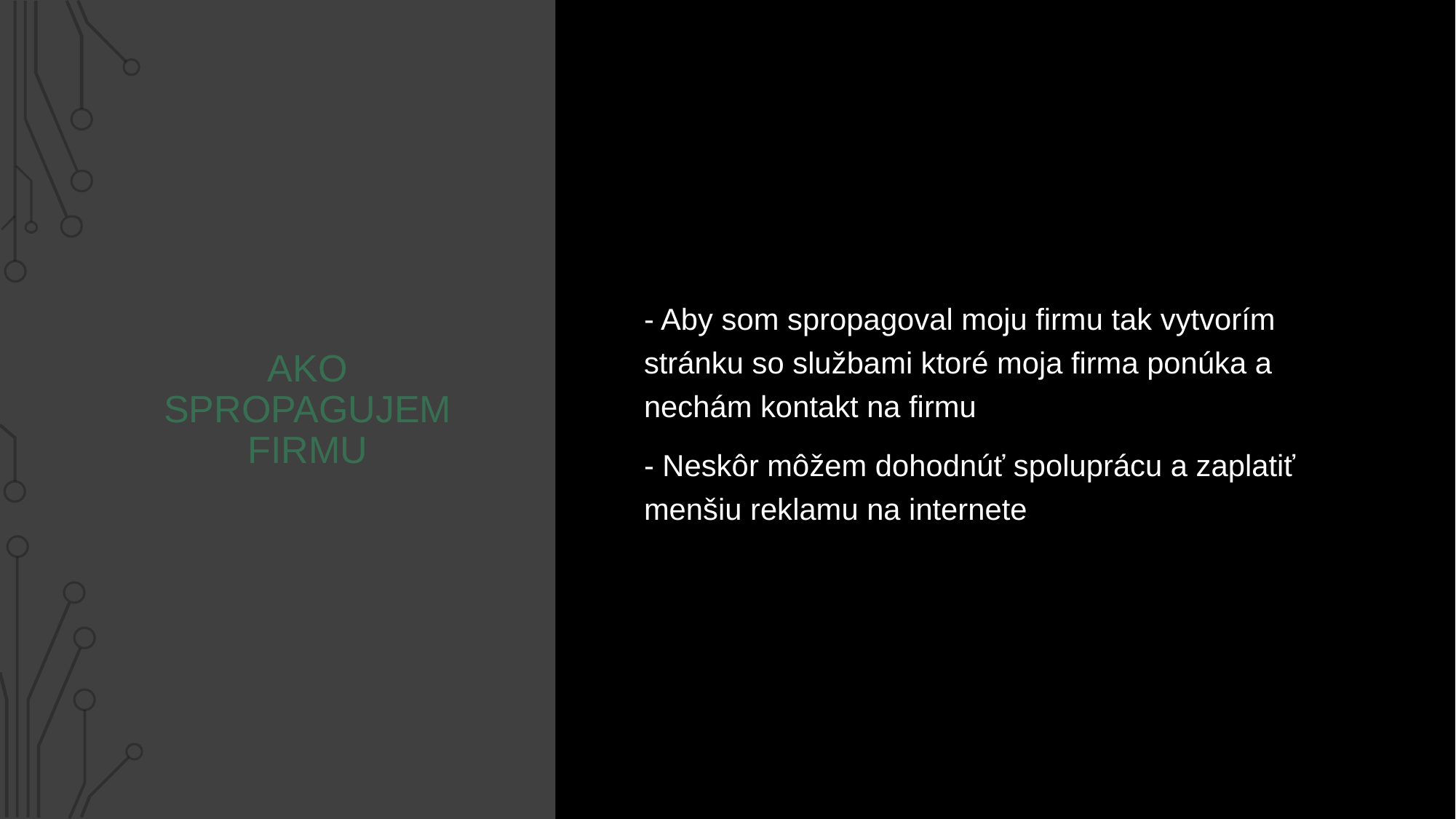

- Aby som spropagoval moju firmu tak vytvorím stránku so službami ktoré moja firma ponúka a nechám kontakt na firmu
- Neskôr môžem dohodnúť spoluprácu a zaplatiť menšiu reklamu na internete
# Ako spropagujem firmu